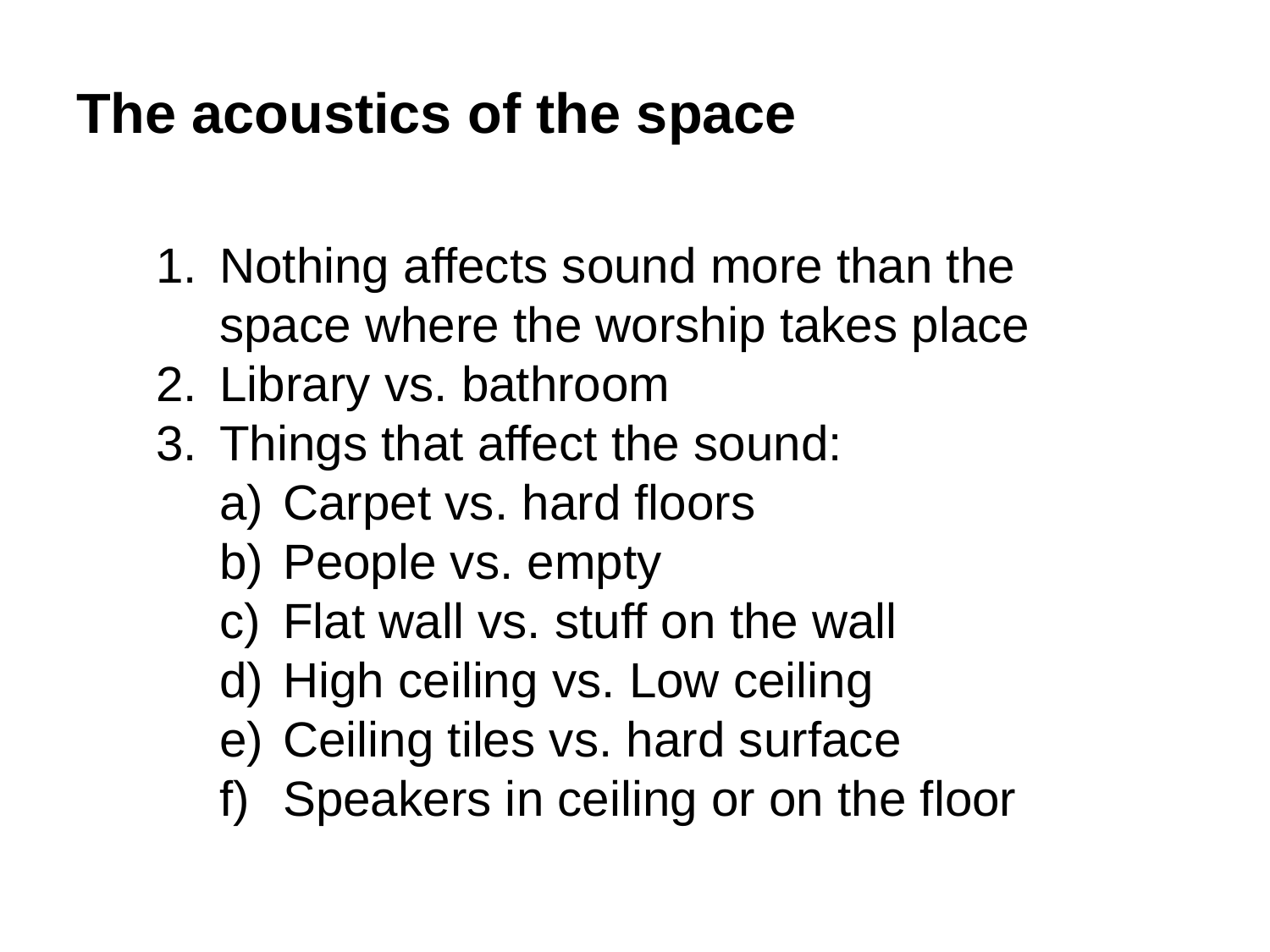

The acoustics of the space

Nothing affects sound more than the space where the worship takes place
Library vs. bathroom
Things that affect the sound:
Carpet vs. hard floors
People vs. empty
Flat wall vs. stuff on the wall
High ceiling vs. Low ceiling
Ceiling tiles vs. hard surface
Speakers in ceiling or on the floor